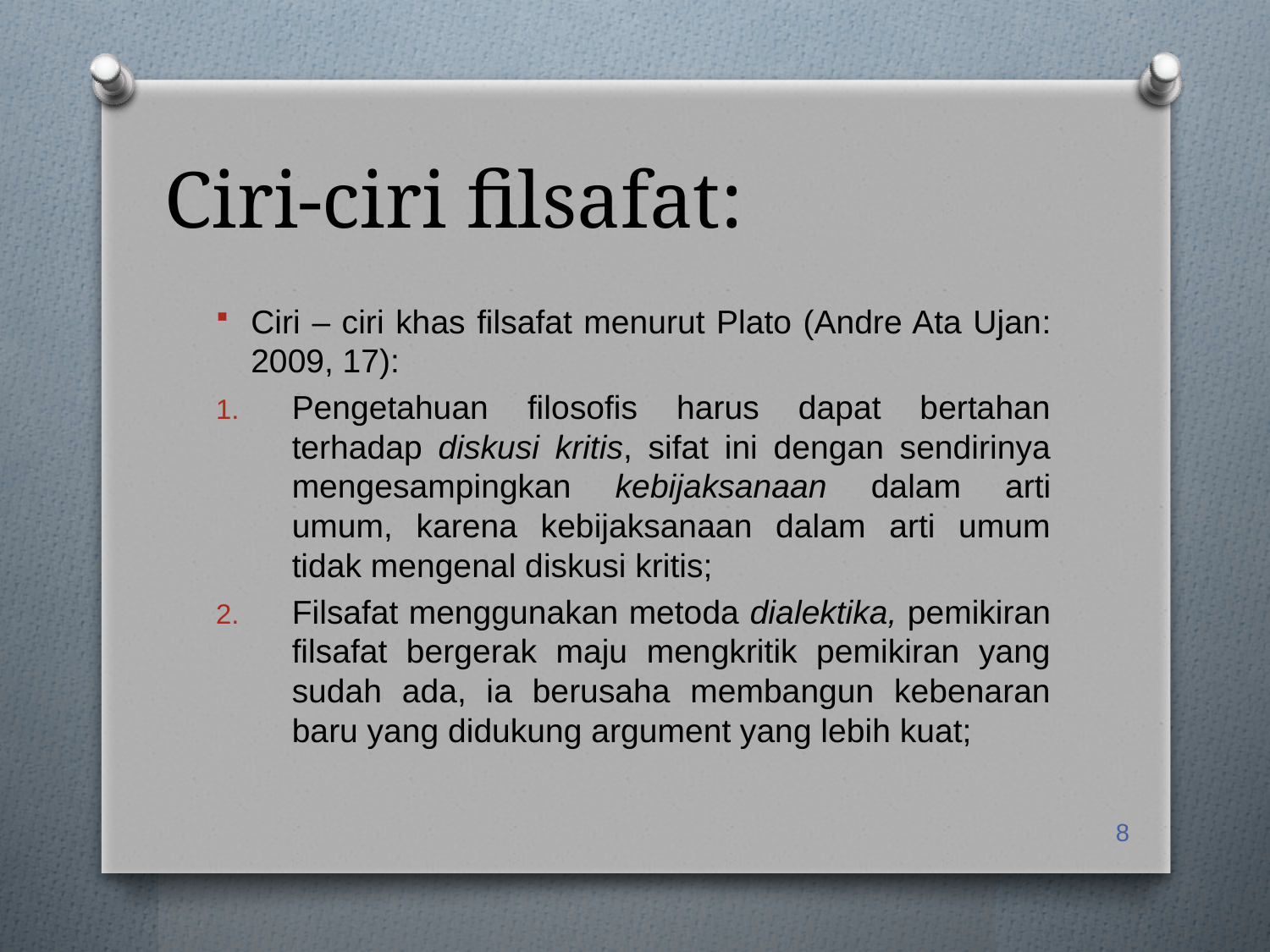

# Ciri-ciri filsafat:
Ciri – ciri khas filsafat menurut Plato (Andre Ata Ujan: 2009, 17):
Pengetahuan filosofis harus dapat bertahan terhadap diskusi kritis, sifat ini dengan sendirinya mengesampingkan kebijaksanaan dalam arti umum, karena kebijaksanaan dalam arti umum tidak mengenal diskusi kritis;
Filsafat menggunakan metoda dialektika, pemikiran filsafat bergerak maju mengkritik pemikiran yang sudah ada, ia berusaha membangun kebenaran baru yang didukung argument yang lebih kuat;

8